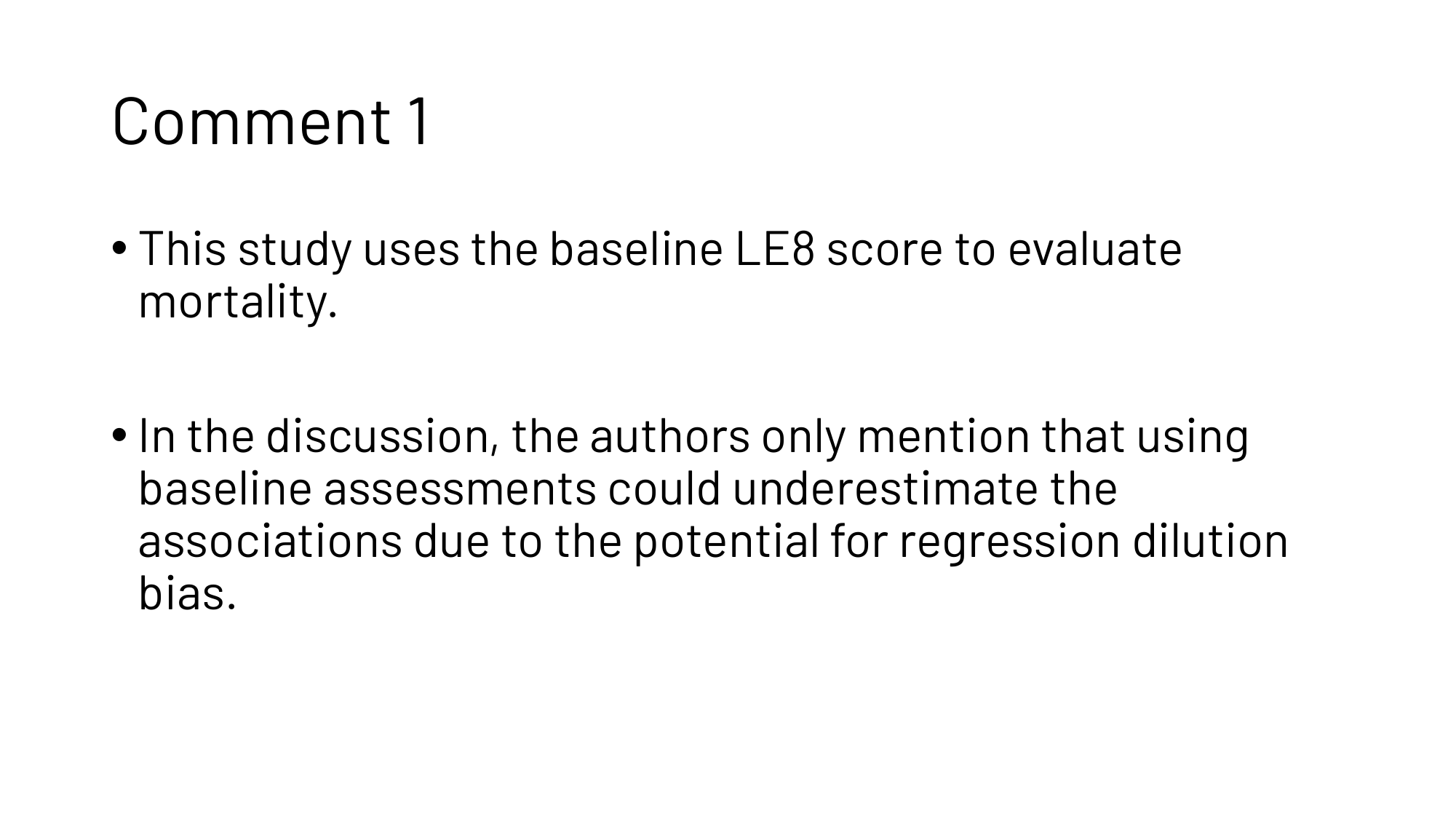

# Comment 1
This study uses the baseline LE8 score to evaluate mortality.

In the discussion, the authors only mention that using baseline assessments could underestimate the associations due to the potential for regression dilution bias.